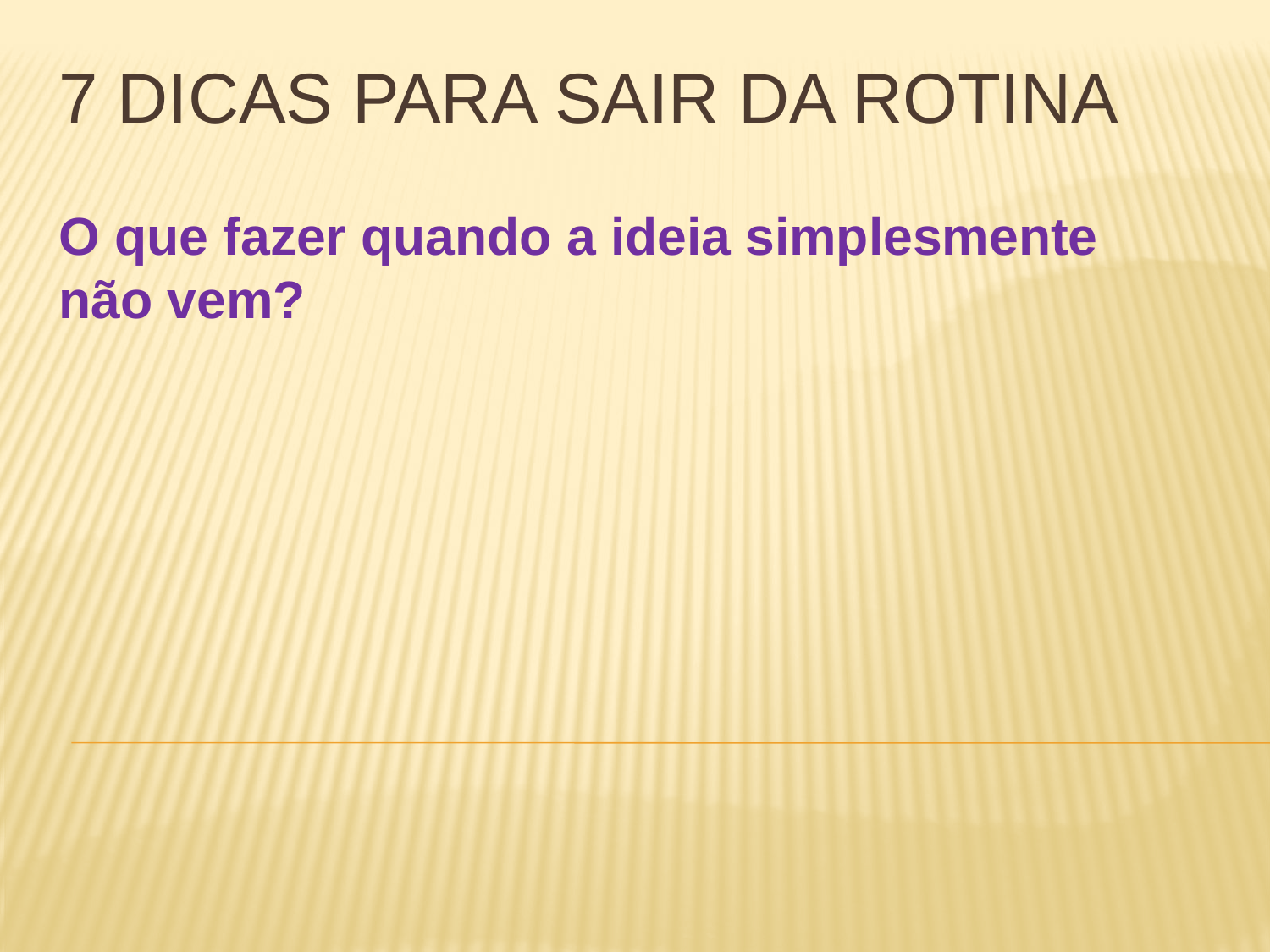

# 7 dicas para sair da rotina
O que fazer quando a ideia simplesmente não vem?